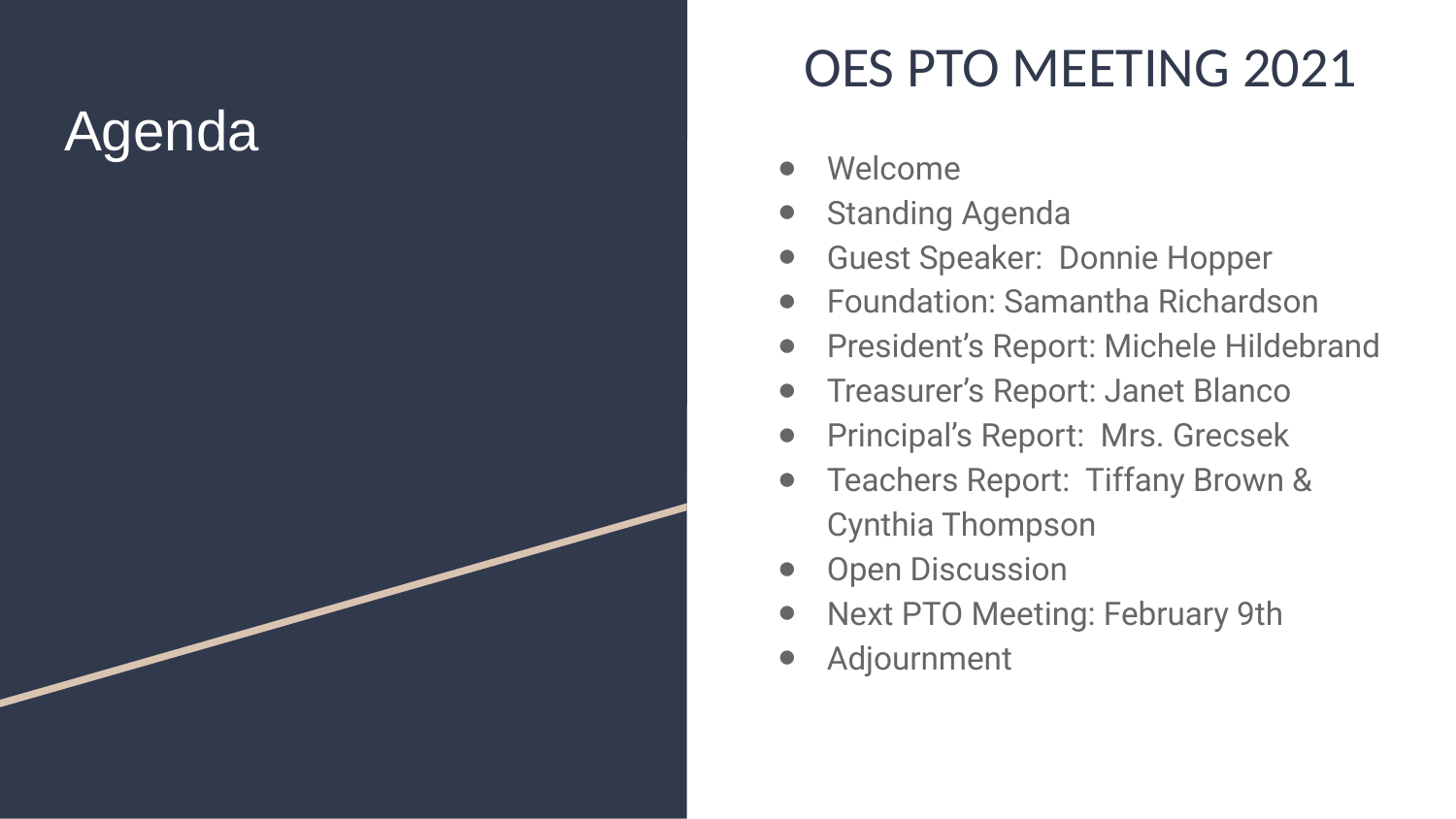

OES PTO MEETING 2021

Welcome
Standing Agenda
Guest Speaker:  Donnie Hopper
Foundation: Samantha Richardson
President’s Report: Michele Hildebrand
Treasurer’s Report: Janet Blanco
Principal’s Report:  Mrs. Grecsek
Teachers Report:  Tiffany Brown & Cynthia Thompson
Open Discussion
Next PTO Meeting: February 9th
Adjournment

# Agenda